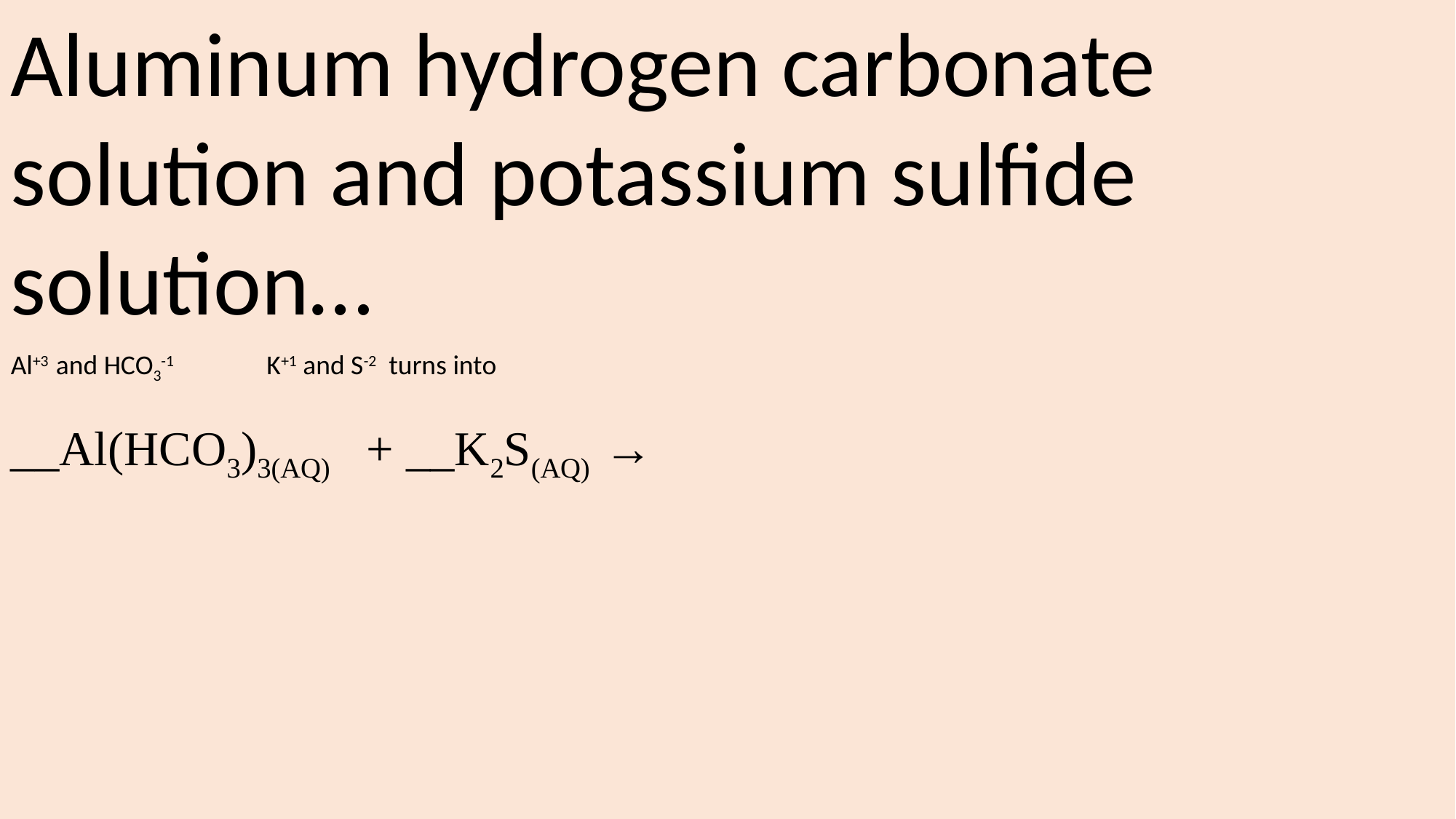

Aluminum hydrogen carbonate solution and potassium sulfide solution…
Al+3  and HCO3-1               K+1 and S-2  turns into

__Al(HCO3)3(AQ)   + __K2S(AQ)  →